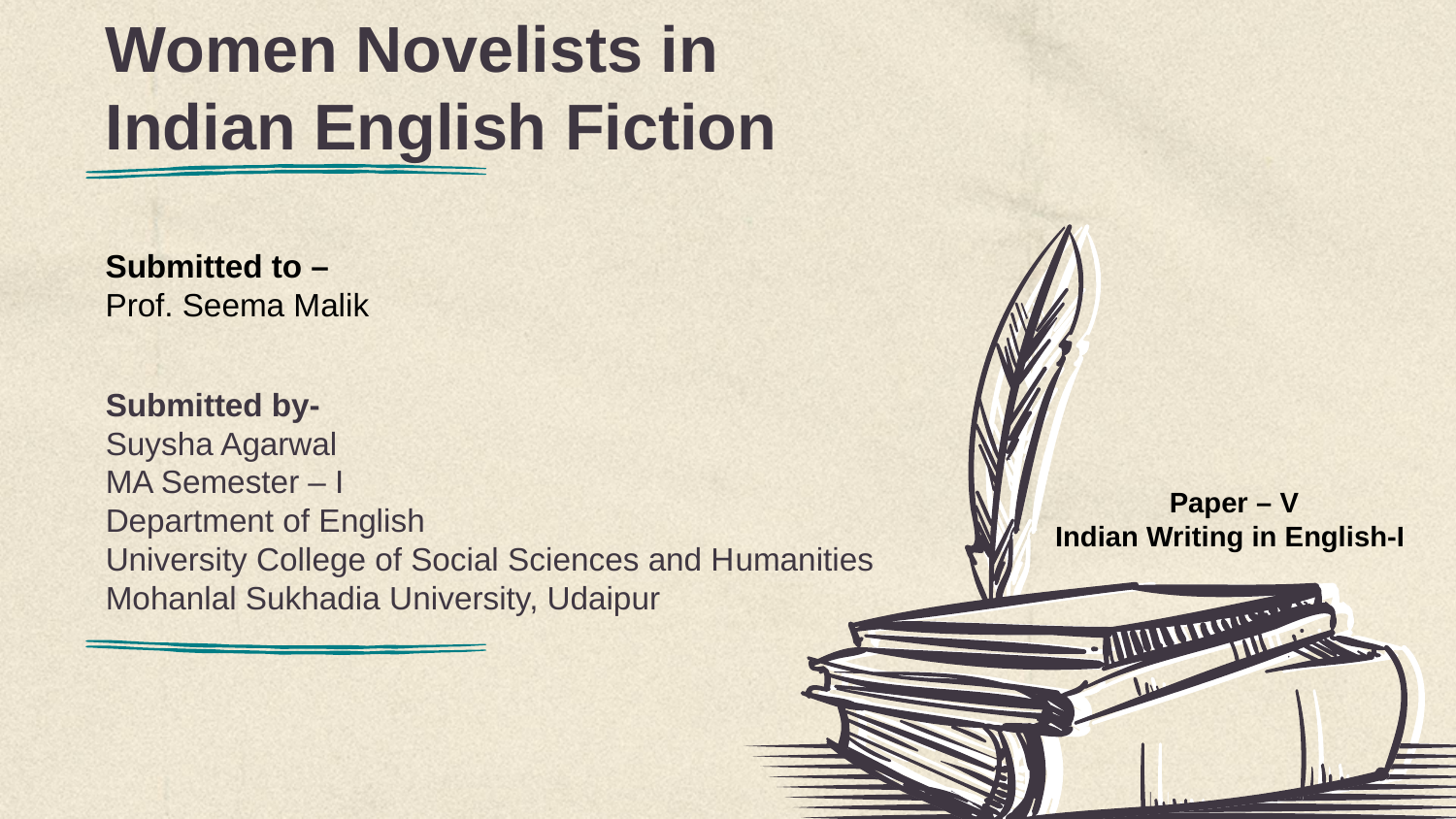

# Women Novelists in Indian English Fiction
Submitted to –
Prof. Seema Malik
Submitted by-
Suysha Agarwal
MA Semester – I
Department of English
University College of Social Sciences and Humanities
Mohanlal Sukhadia University, Udaipur
Paper – V
Indian Writing in English-I